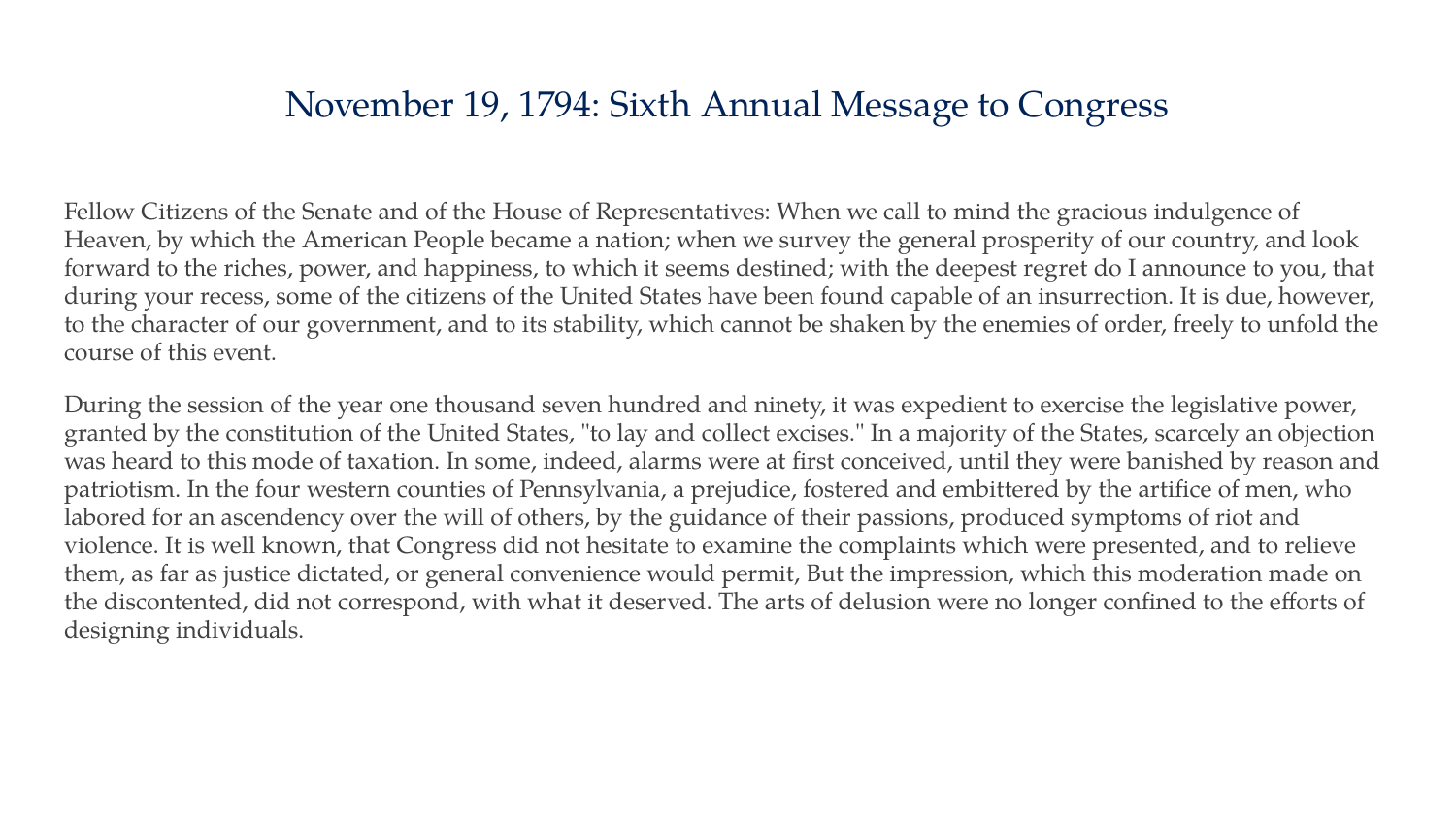

# November 19, 1794: Sixth Annual Message to Congress
Fellow Citizens of the Senate and of the House of Representatives: When we call to mind the gracious indulgence of Heaven, by which the American People became a nation; when we survey the general prosperity of our country, and look forward to the riches, power, and happiness, to which it seems destined; with the deepest regret do I announce to you, that during your recess, some of the citizens of the United States have been found capable of an insurrection. It is due, however, to the character of our government, and to its stability, which cannot be shaken by the enemies of order, freely to unfold the course of this event.
During the session of the year one thousand seven hundred and ninety, it was expedient to exercise the legislative power, granted by the constitution of the United States, "to lay and collect excises." In a majority of the States, scarcely an objection was heard to this mode of taxation. In some, indeed, alarms were at first conceived, until they were banished by reason and patriotism. In the four western counties of Pennsylvania, a prejudice, fostered and embittered by the artifice of men, who labored for an ascendency over the will of others, by the guidance of their passions, produced symptoms of riot and violence. It is well known, that Congress did not hesitate to examine the complaints which were presented, and to relieve them, as far as justice dictated, or general convenience would permit, But the impression, which this moderation made on the discontented, did not correspond, with what it deserved. The arts of delusion were no longer confined to the efforts of designing individuals.